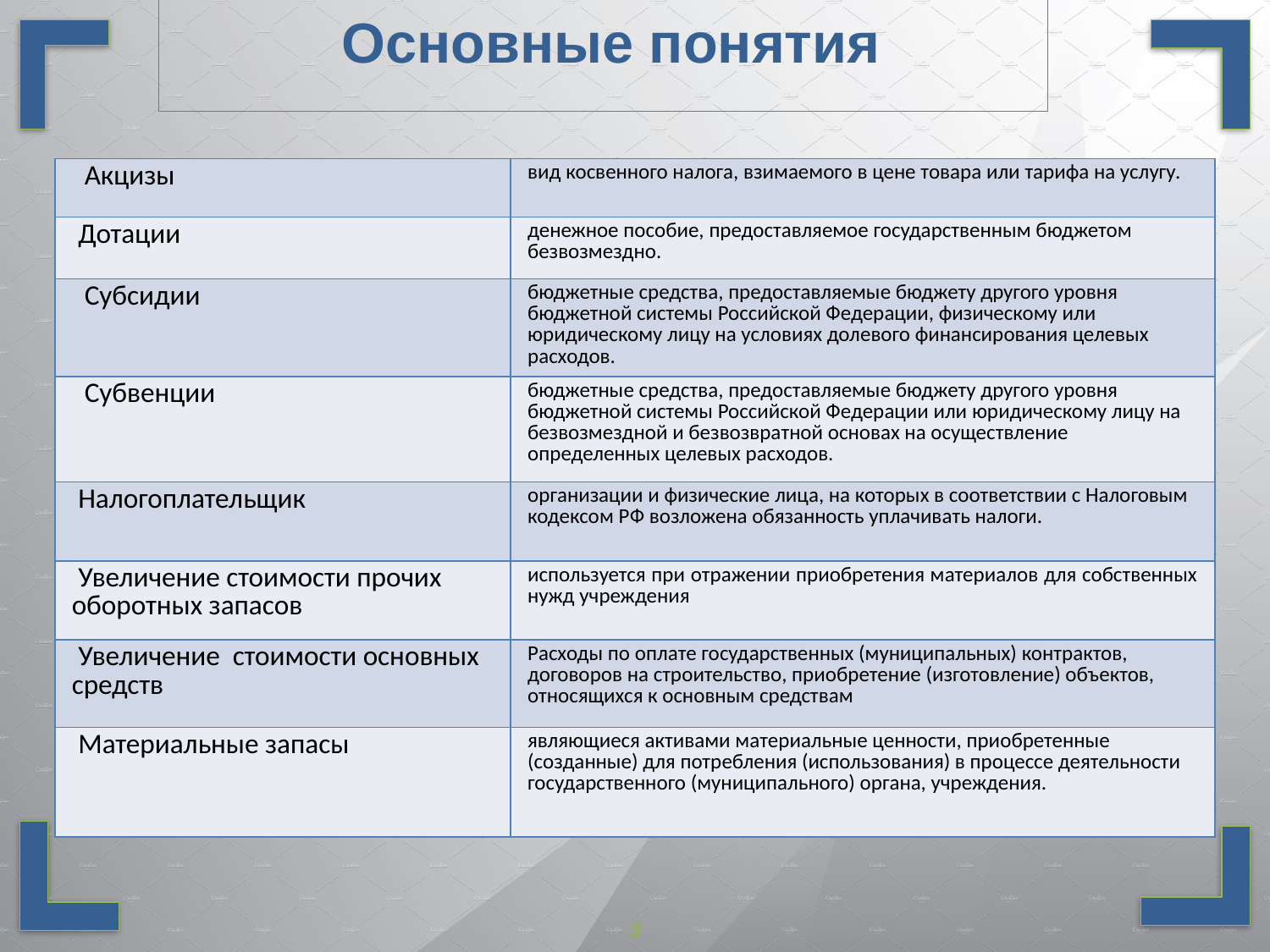

Основные понятия

| Акцизы | вид косвенного налога, взимаемого в цене товара или тарифа на услугу. |
| --- | --- |
| Дотации | денежное пособие, предоставляемое государственным бюджетом безвозмездно. |
| Субсидии | бюджетные средства, предоставляемые бюджету другого уровня бюджетной системы Российской Федерации, физическому или юридическому лицу на условиях долевого финансирования целевых расходов. |
| Субвенции | бюджетные средства, предоставляемые бюджету другого уровня бюджетной системы Российской Федерации или юридическому лицу на безвозмездной и безвозвратной основах на осуществление определенных целевых расходов. |
| Налогоплательщик | организации и физические лица, на которых в соответствии с Налоговым кодексом РФ возложена обязанность уплачивать налоги. |
| Увеличение стоимости прочих оборотных запасов | используется при отражении приобретения материалов для собственных нужд учреждения |
| Увеличение стоимости основных средств | Расходы по оплате государственных (муниципальных) контрактов, договоров на строительство, приобретение (изготовление) объектов, относящихся к основным средствам |
| Материальные запасы | являющиеся активами материальные ценности, приобретенные (созданные) для потребления (использования) в процессе деятельности государственного (муниципального) органа, учреждения. |

3